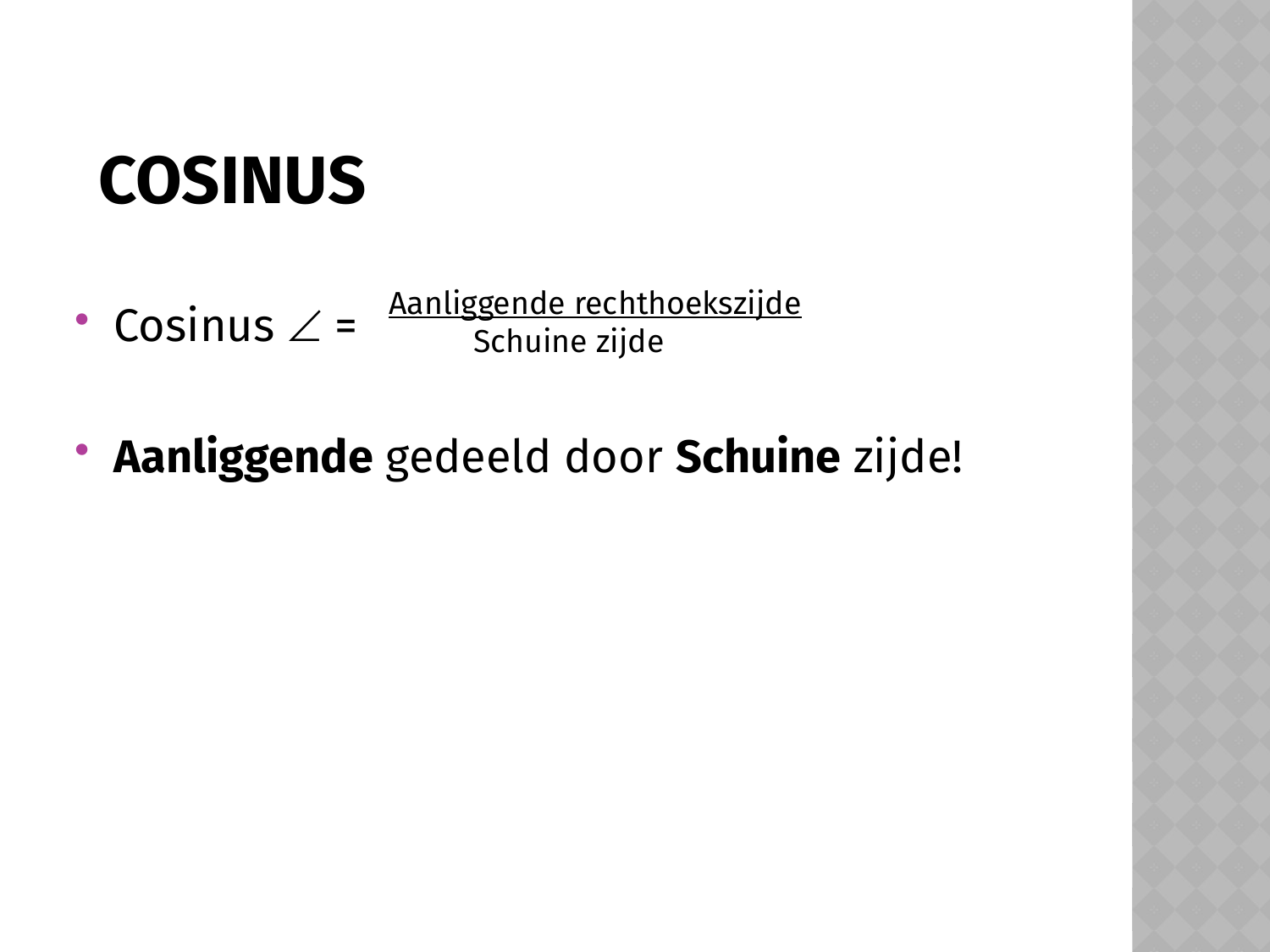

# COsinus

Cosinus ∠ =

Aanliggende gedeeld door Schuine zijde!

Aanliggende rechthoekszijde
          Schuine zijde